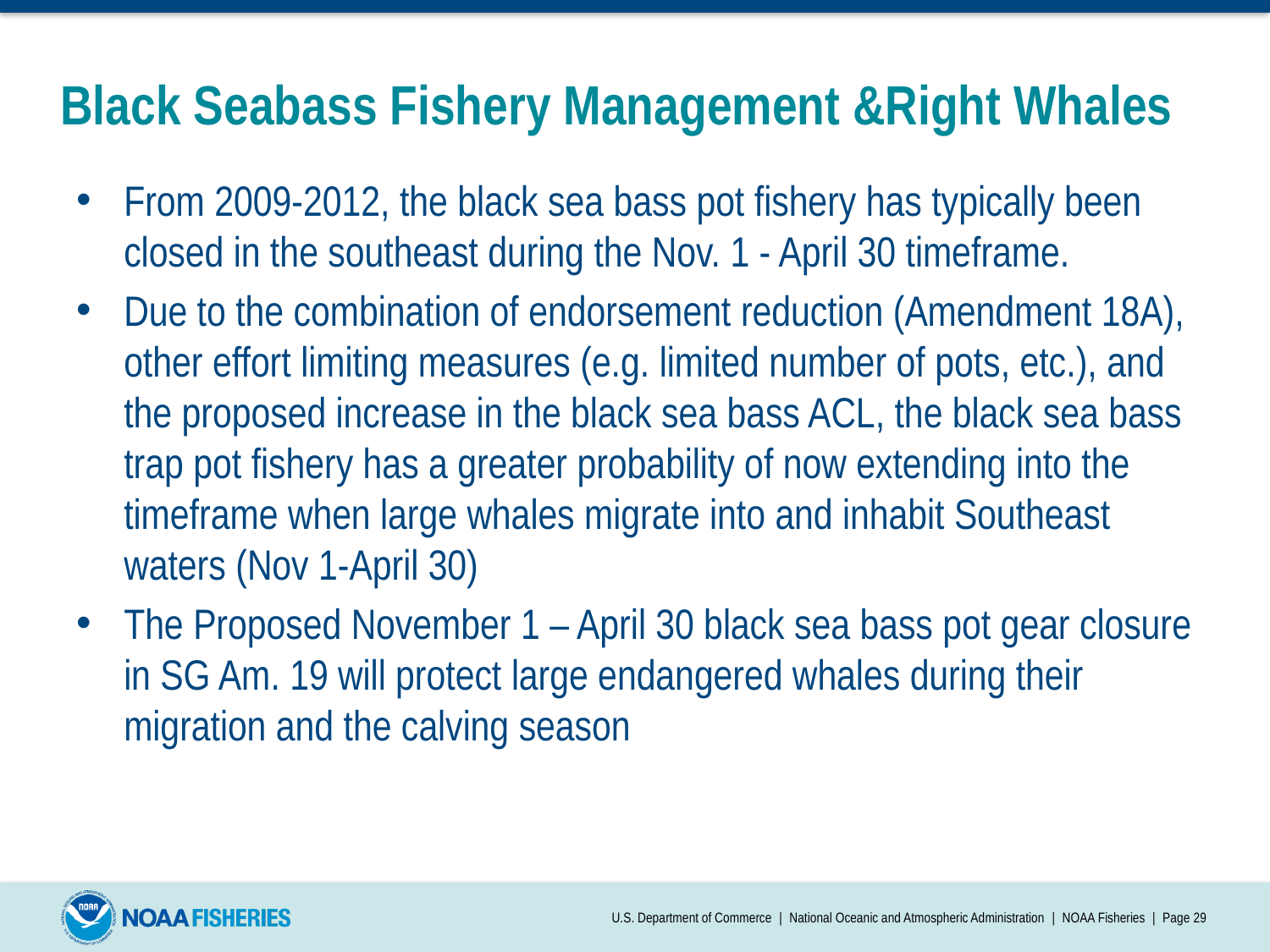

# Black Seabass Fishery Management &Right Whales
From 2009-2012, the black sea bass pot fishery has typically been closed in the southeast during the Nov. 1 - April 30 timeframe.
Due to the combination of endorsement reduction (Amendment 18A), other effort limiting measures (e.g. limited number of pots, etc.), and the proposed increase in the black sea bass ACL, the black sea bass trap pot fishery has a greater probability of now extending into the timeframe when large whales migrate into and inhabit Southeast waters (Nov 1-April 30)
The Proposed November 1 – April 30 black sea bass pot gear closure in SG Am. 19 will protect large endangered whales during their migration and the calving season
U.S. Department of Commerce | National Oceanic and Atmospheric Administration | NOAA Fisheries | Page 29